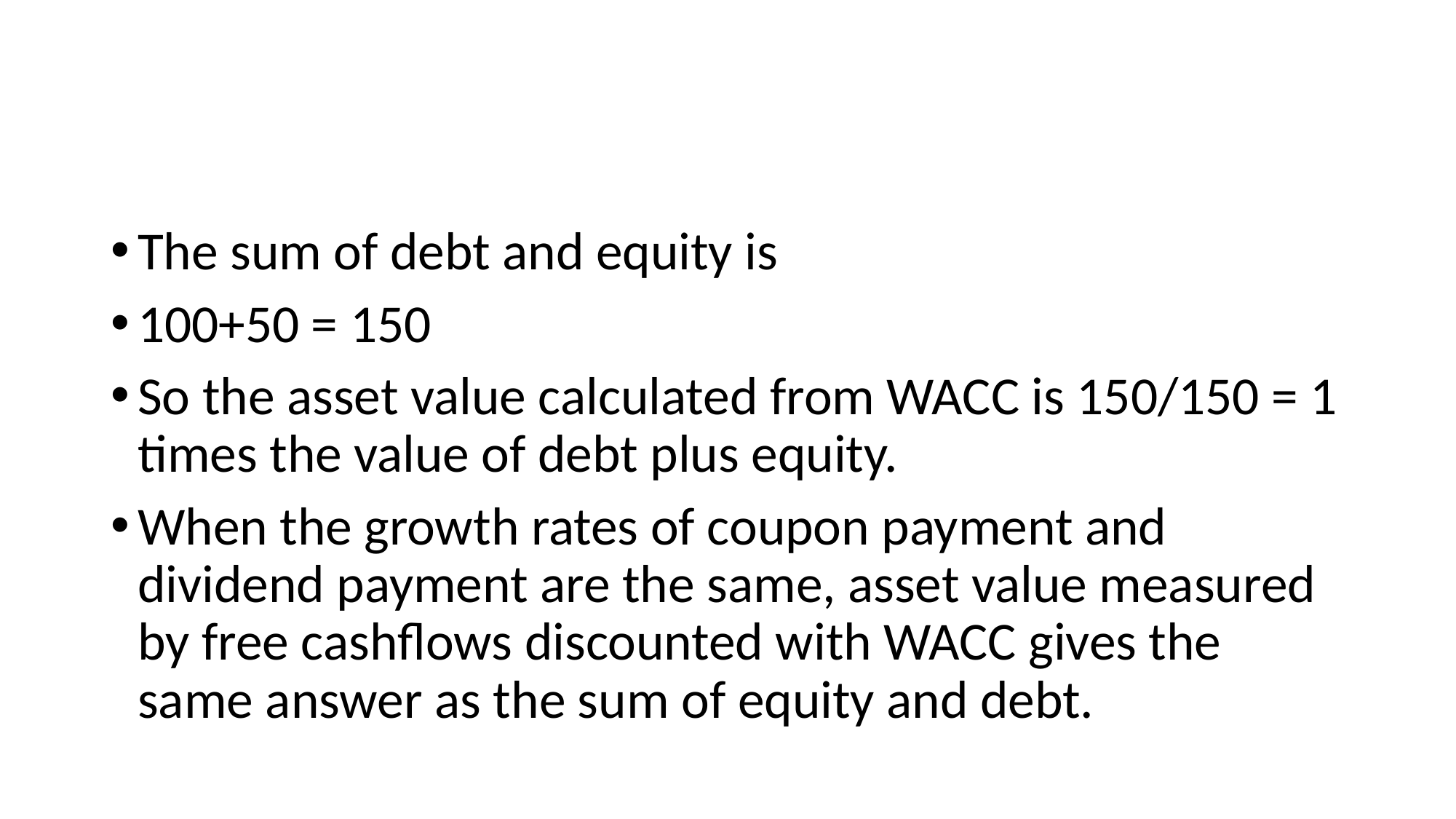

#
The sum of debt and equity is
100+50 = 150
So the asset value calculated from WACC is 150/150 = 1 times the value of debt plus equity.
When the growth rates of coupon payment and dividend payment are the same, asset value measured by free cashflows discounted with WACC gives the same answer as the sum of equity and debt.